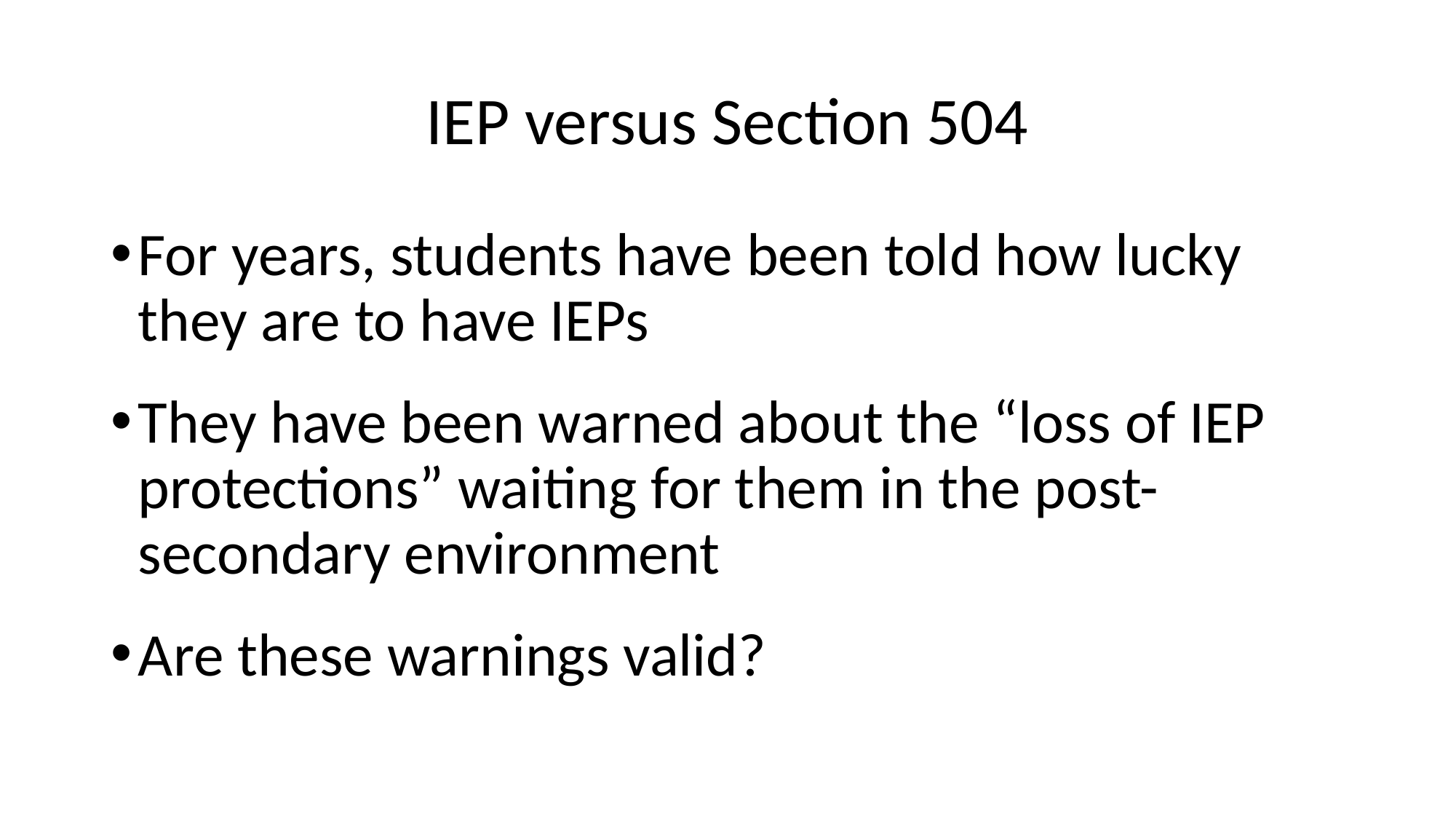

# IEP versus Section 504
For years, students have been told how lucky they are to have IEPs
They have been warned about the “loss of IEP protections” waiting for them in the post-secondary environment
Are these warnings valid?